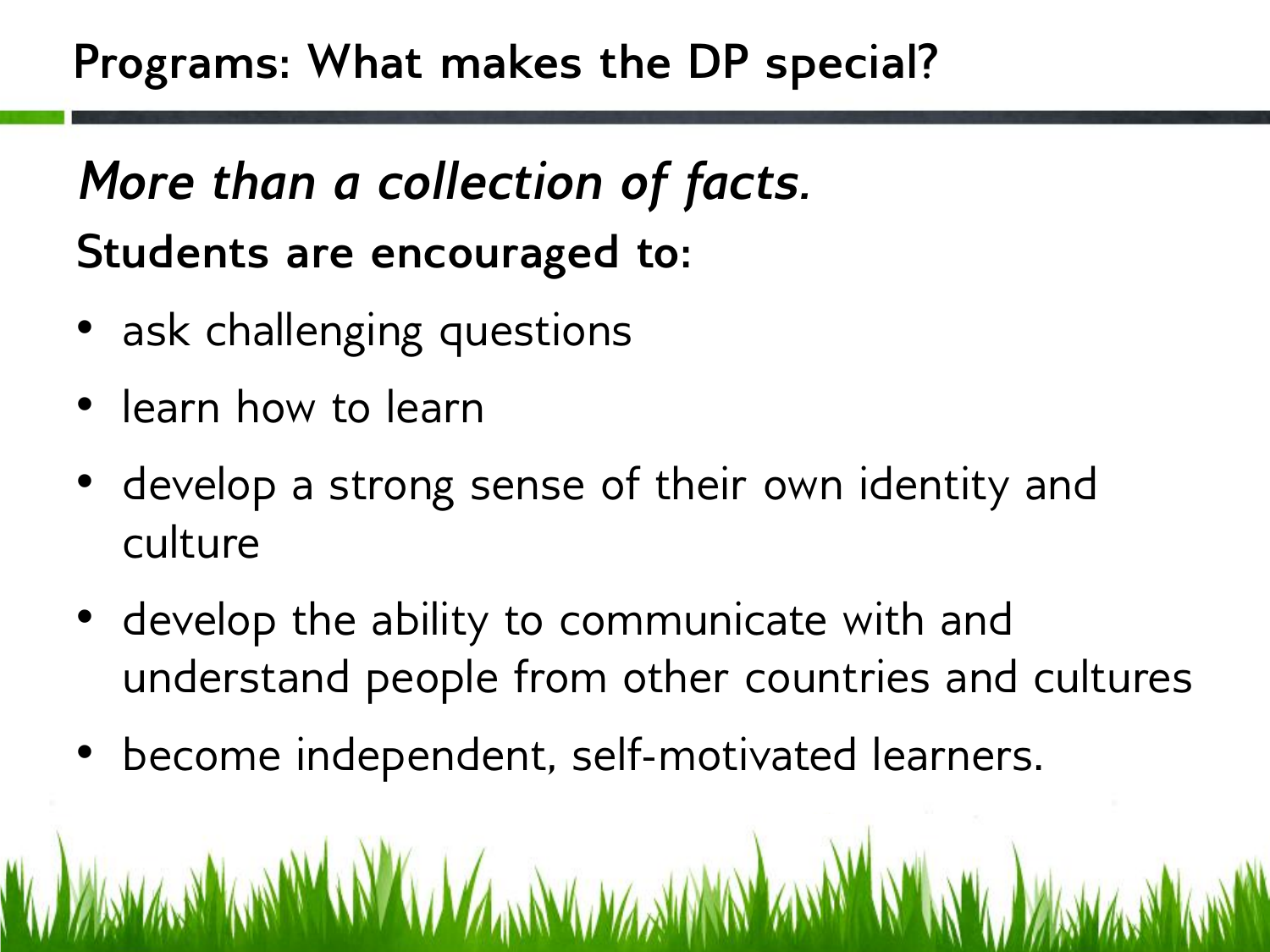

# Programs: What makes the DP special?
More than a collection of facts.
Students are encouraged to:
ask challenging questions
learn how to learn
develop a strong sense of their own identity and culture
develop the ability to communicate with and understand people from other countries and cultures
become independent, self-motivated learners.